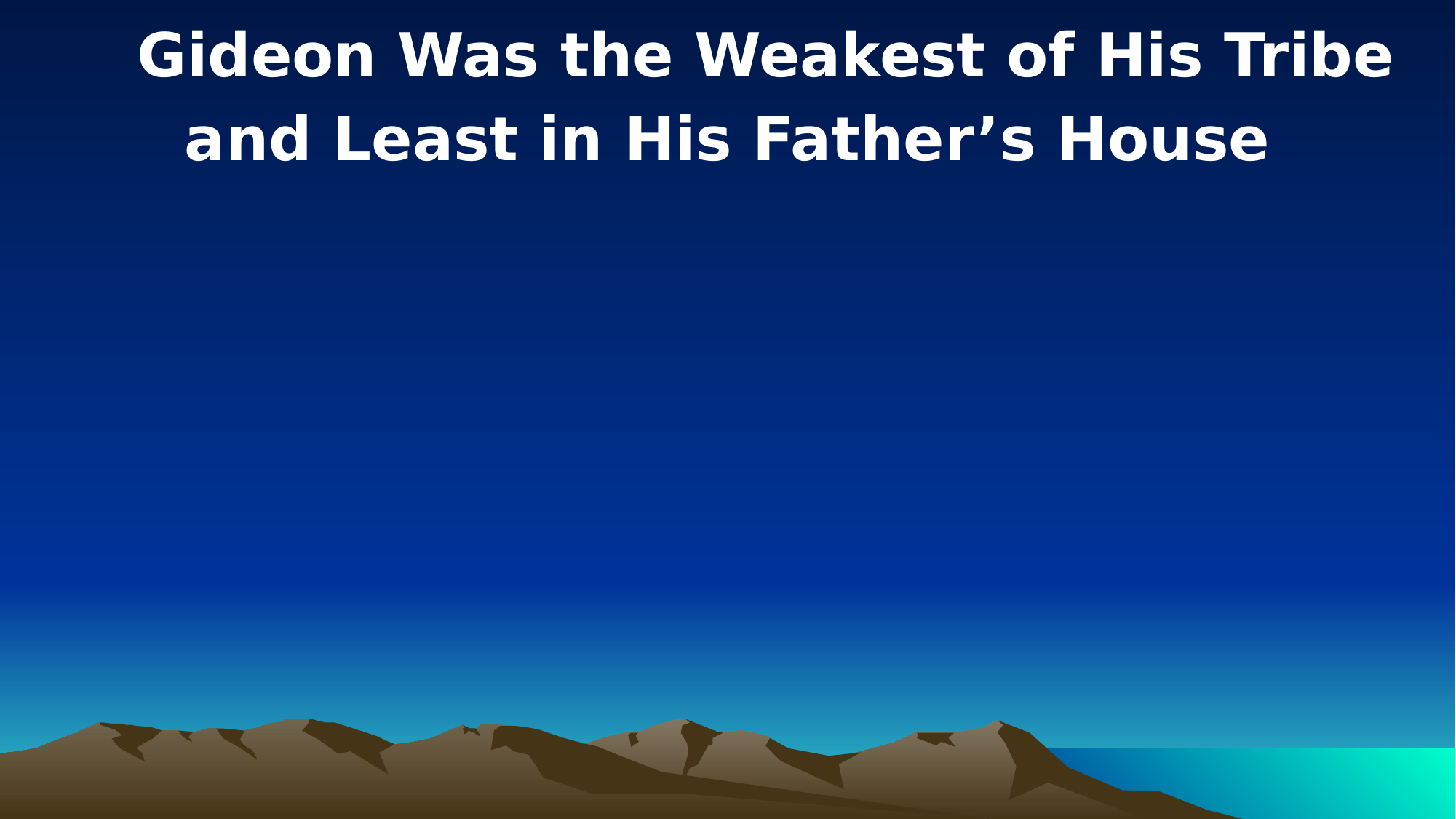

Gideon Was the Weakest of His Tribe and Least in His Father’s House